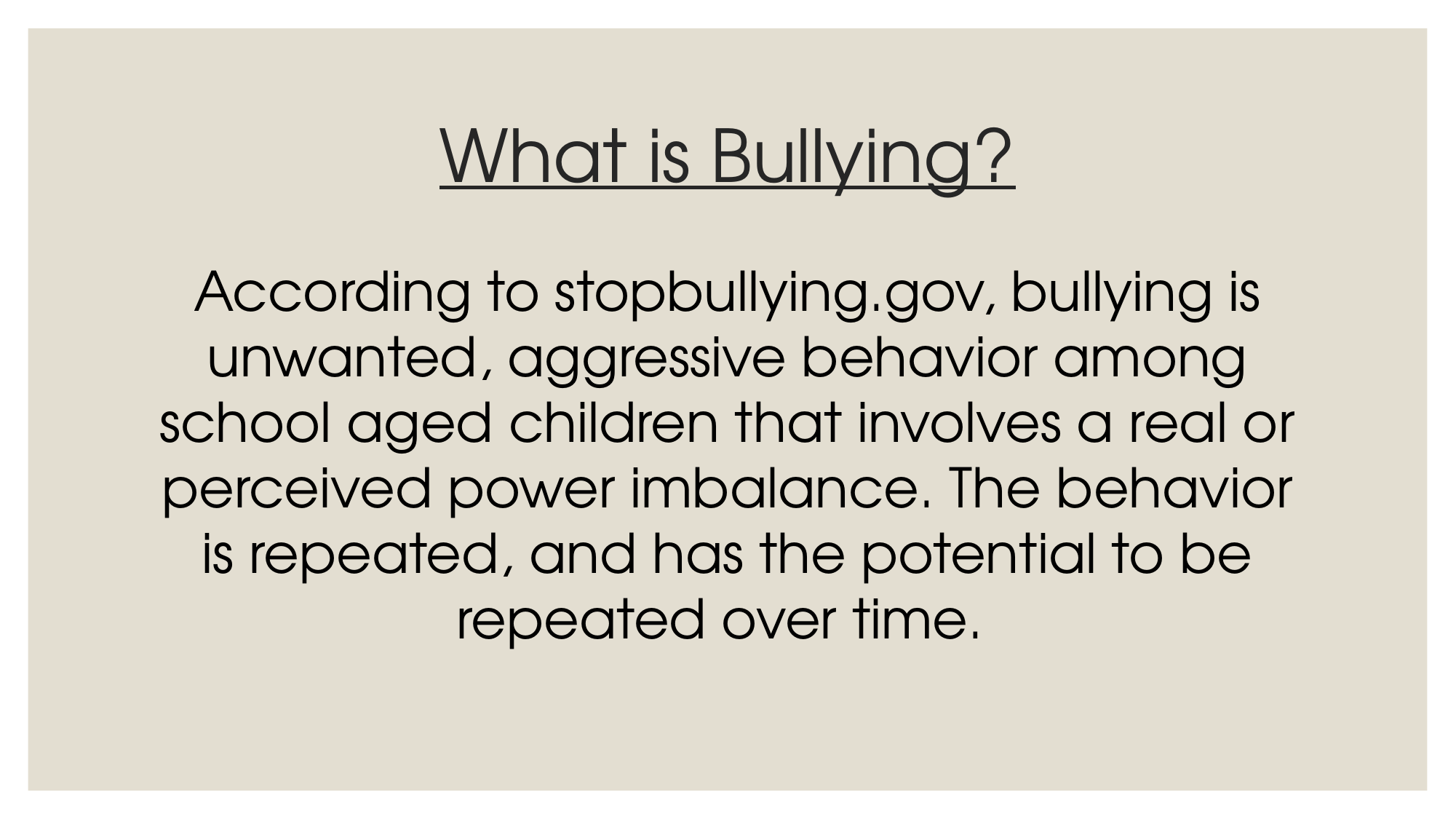

# What is Bullying?
According to stopbullying.gov, bullying is unwanted, aggressive behavior among school aged children that involves a real or perceived power imbalance. The behavior is repeated, and has the potential to be repeated over time.